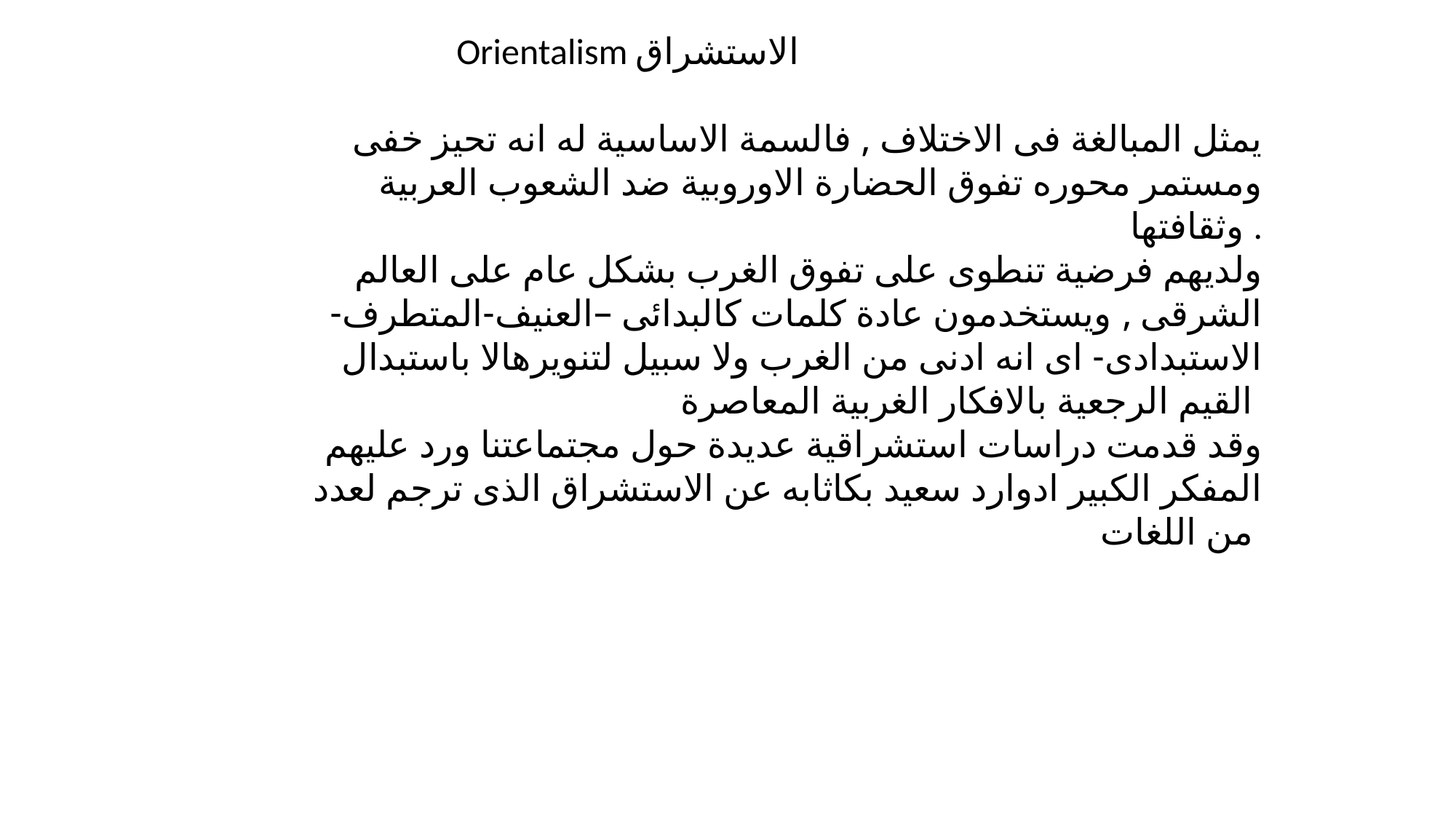

Orientalism الاستشراق

يمثل المبالغة فى الاختلاف , فالسمة الاساسية له انه تحيز خفى ومستمر محوره تفوق الحضارة الاوروبية ضد الشعوب العربية وثقافتها .
ولديهم فرضية تنطوى على تفوق الغرب بشكل عام على العالم الشرقى , ويستخدمون عادة كلمات كالبدائى –العنيف-المتطرف-الاستبدادى- اى انه ادنى من الغرب ولا سبيل لتنويرهالا باستبدال القيم الرجعية بالافكار الغربية المعاصرة
وقد قدمت دراسات استشراقية عديدة حول مجتماعتنا ورد عليهم المفكر الكبير ادوارد سعيد بكاثابه عن الاستشراق الذى ترجم لعدد من اللغات